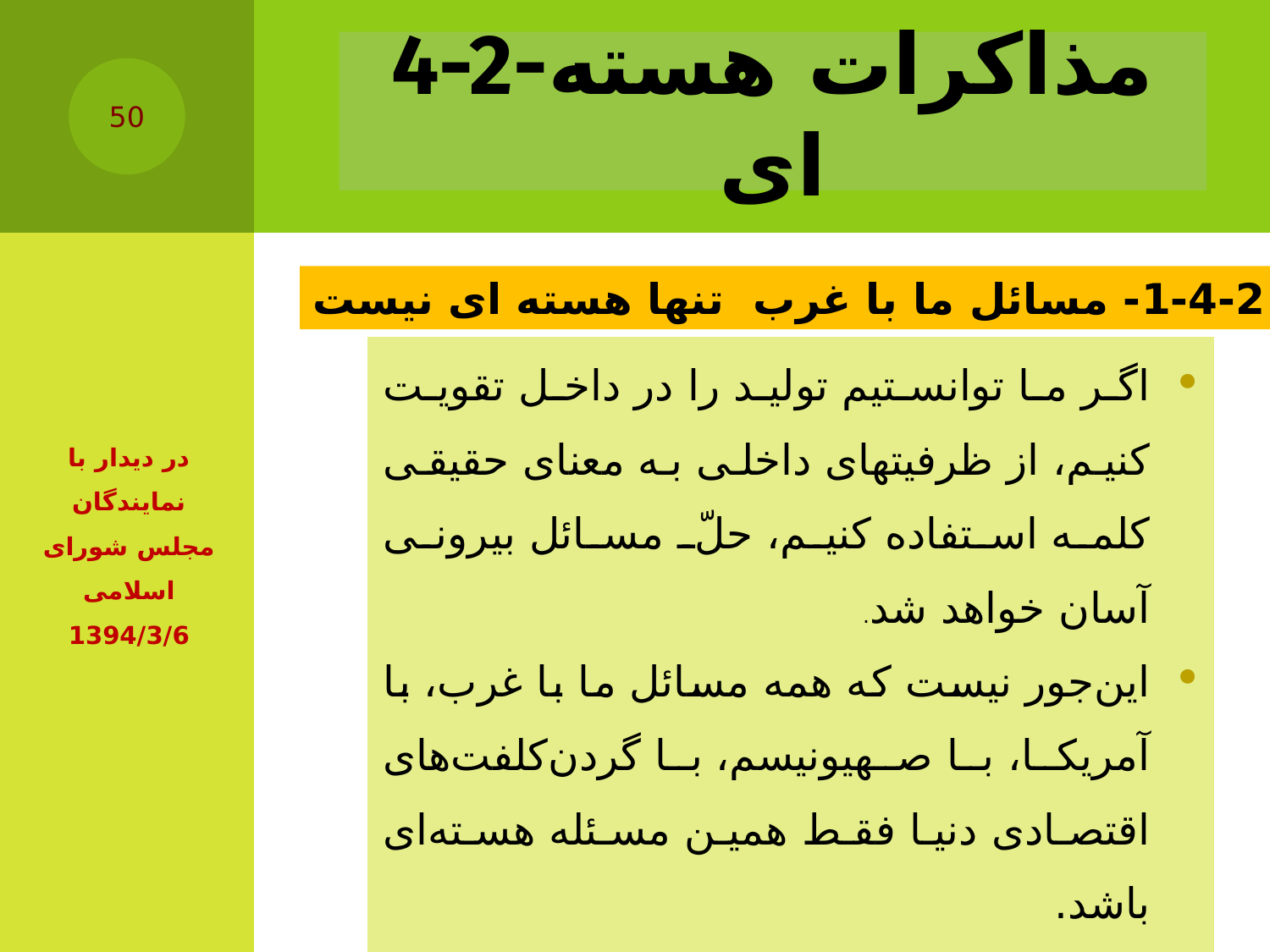

# 4-2-مذاکرات هسته ای
50
1-4-2- مسائل ما با غرب  تنها هسته ای نیست
| اگر ما توانستیم تولید را در داخل تقویت کنیم، از ظرفیتهای داخلی به معنای حقیقی کلمه استفاده کنیم، حلّ مسائل بیرونی آسان خواهد شد. این‌جور نیست که همه‌ مسائل ما با غرب، با آمریکا، با صهیونیسم، با گردن‌کلفت‌های اقتصادی دنیا فقط همین مسئله‌ هسته‌ای باشد. |
| --- |
در دیدار با نمایندگان مجلس شورای اسلامی ‌1394/3/6